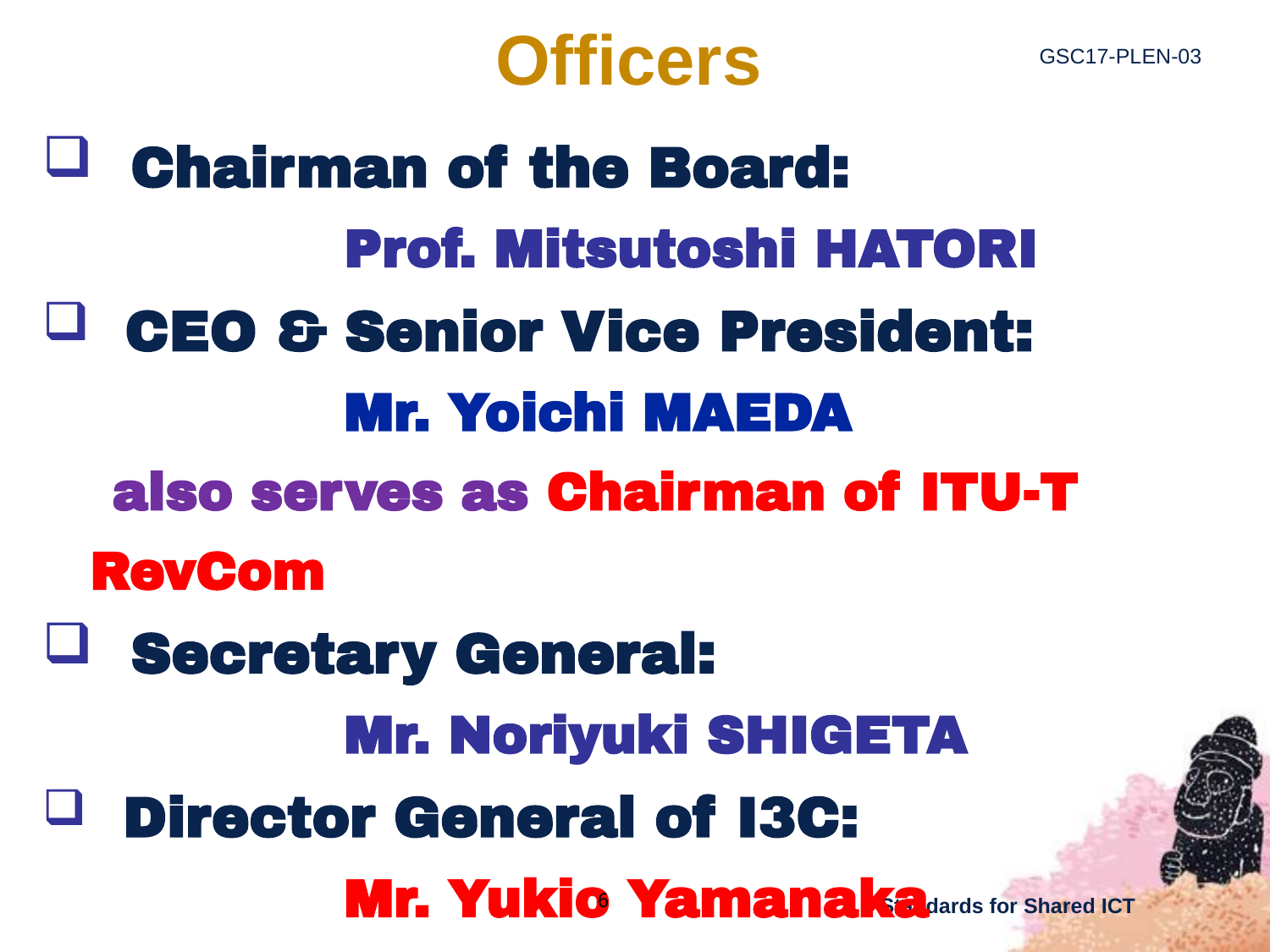

Officers
  Chairman of the Board:
		Prof. Mitsutoshi HATORI
  CEO & Senior Vice President:
		Mr. Yoichi MAEDA
    also serves as Chairman of ITU-T RevCom
  Secretary General:
		Mr. Noriyuki SHIGETA
  Director General of I3C:
		Mr. Yukio Yamanaka
6